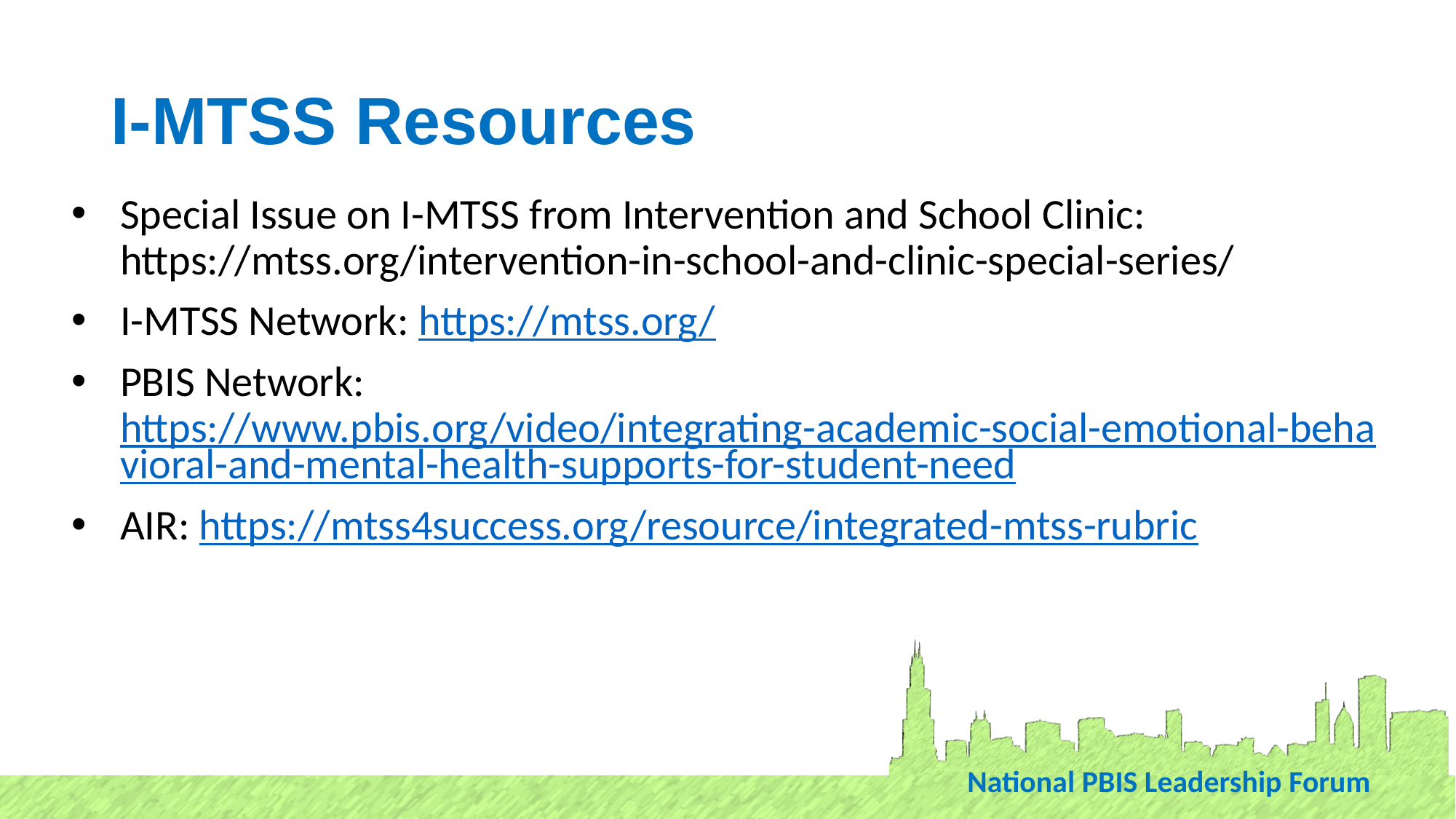

# I-MTSS Resources
Special Issue on I-MTSS from Intervention and School Clinic: https://mtss.org/intervention-in-school-and-clinic-special-series/
I-MTSS Network: https://mtss.org/
PBIS Network: https://www.pbis.org/video/integrating-academic-social-emotional-behavioral-and-mental-health-supports-for-student-need
AIR: https://mtss4success.org/resource/integrated-mtss-rubric